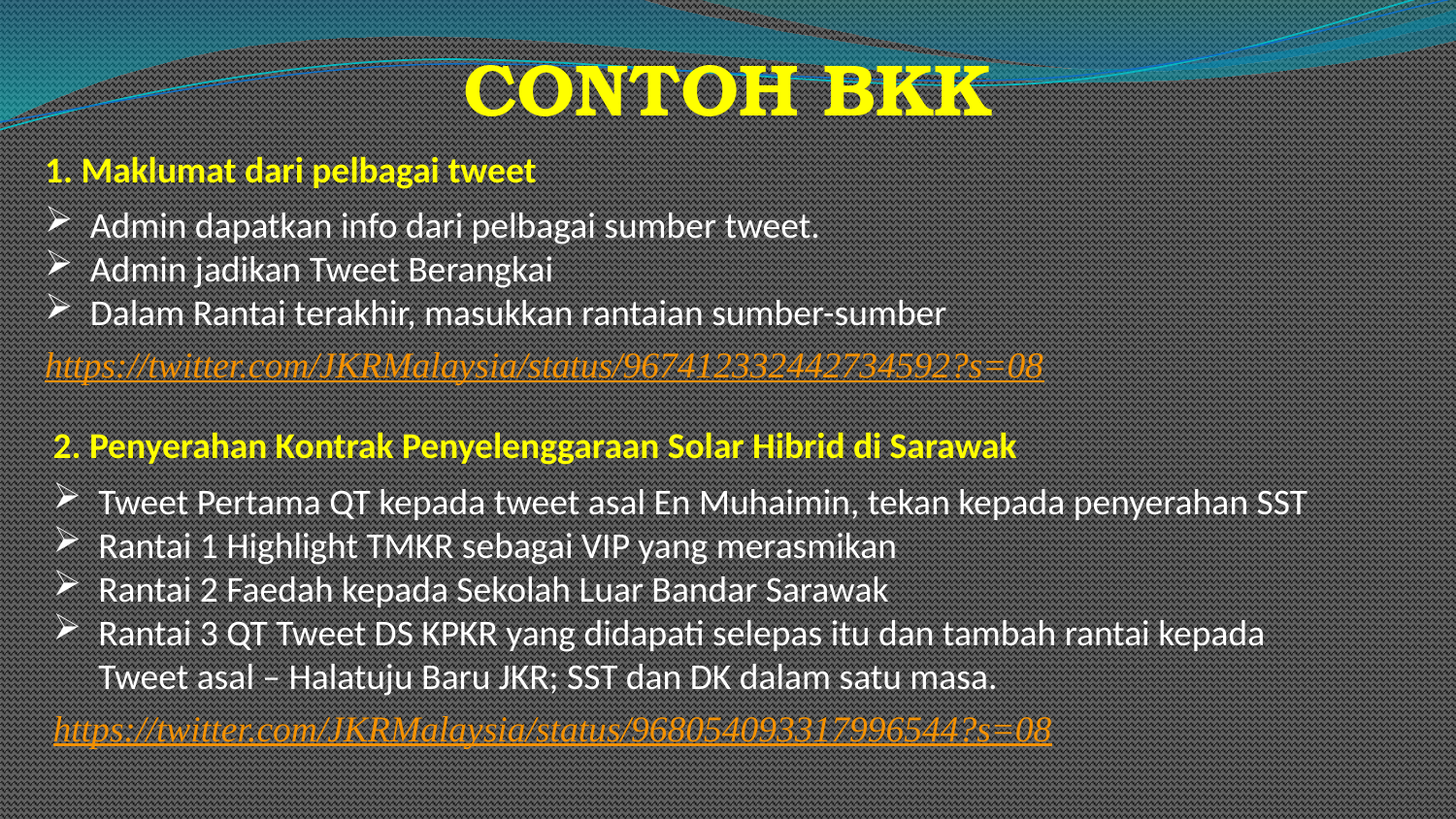

CONTOH BKK
1. Maklumat dari pelbagai tweet
Admin dapatkan info dari pelbagai sumber tweet.
Admin jadikan Tweet Berangkai
Dalam Rantai terakhir, masukkan rantaian sumber-sumber
https://twitter.com/JKRMalaysia/status/967412332442734592?s=08
2. Penyerahan Kontrak Penyelenggaraan Solar Hibrid di Sarawak
Tweet Pertama QT kepada tweet asal En Muhaimin, tekan kepada penyerahan SST
Rantai 1 Highlight TMKR sebagai VIP yang merasmikan
Rantai 2 Faedah kepada Sekolah Luar Bandar Sarawak
Rantai 3 QT Tweet DS KPKR yang didapati selepas itu dan tambah rantai kepada Tweet asal – Halatuju Baru JKR; SST dan DK dalam satu masa.
https://twitter.com/JKRMalaysia/status/968054093317996544?s=08